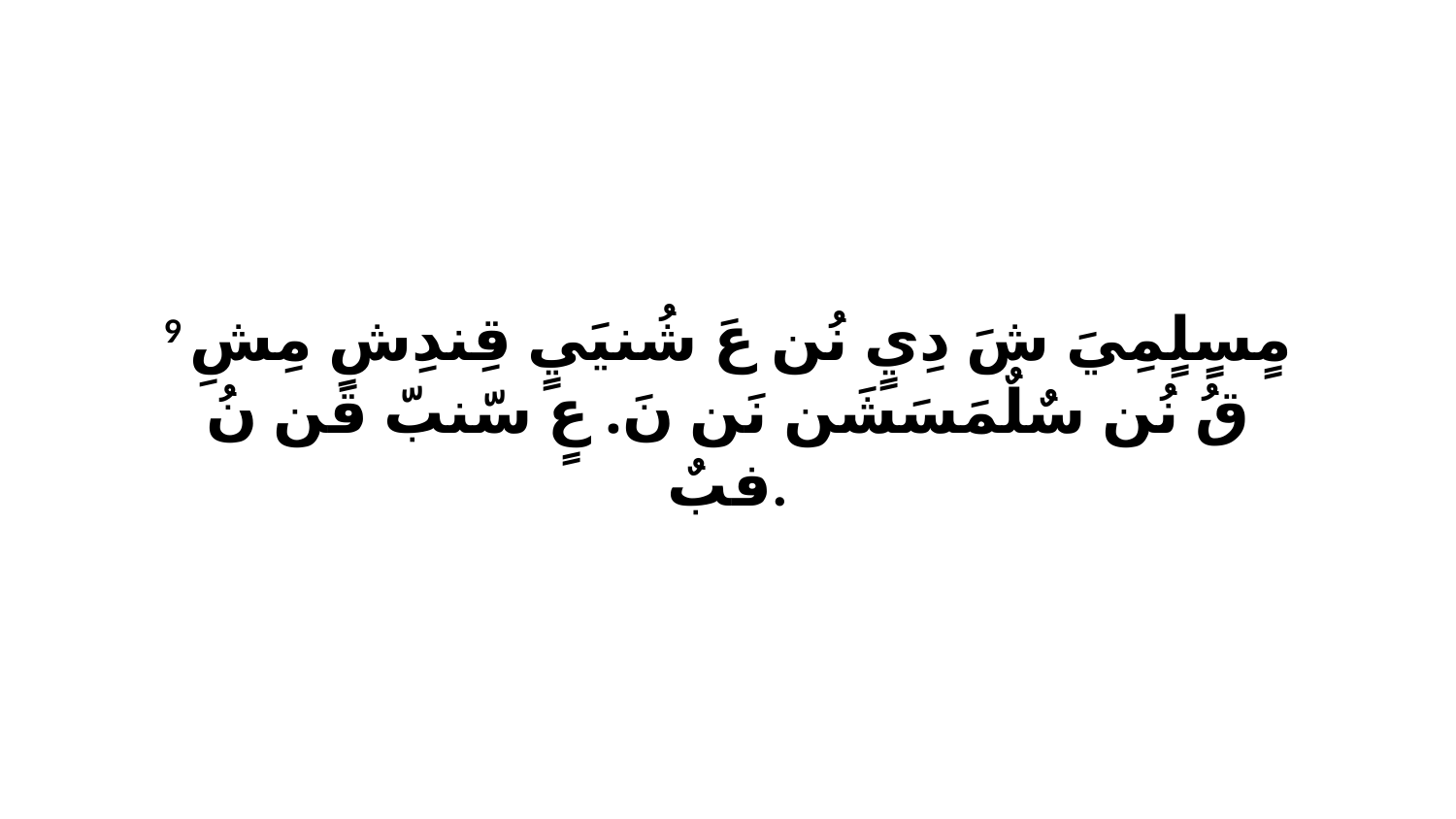

9 مٍسٍلٍمِيَ شَ دِيٍ نُن عَ شُنيَيٍ قِندِشِ مِشِ قُ نُن سٌلٌمَسَشَن نَن نَ. عٍ سّنبّ قَن نُ فبٌ.